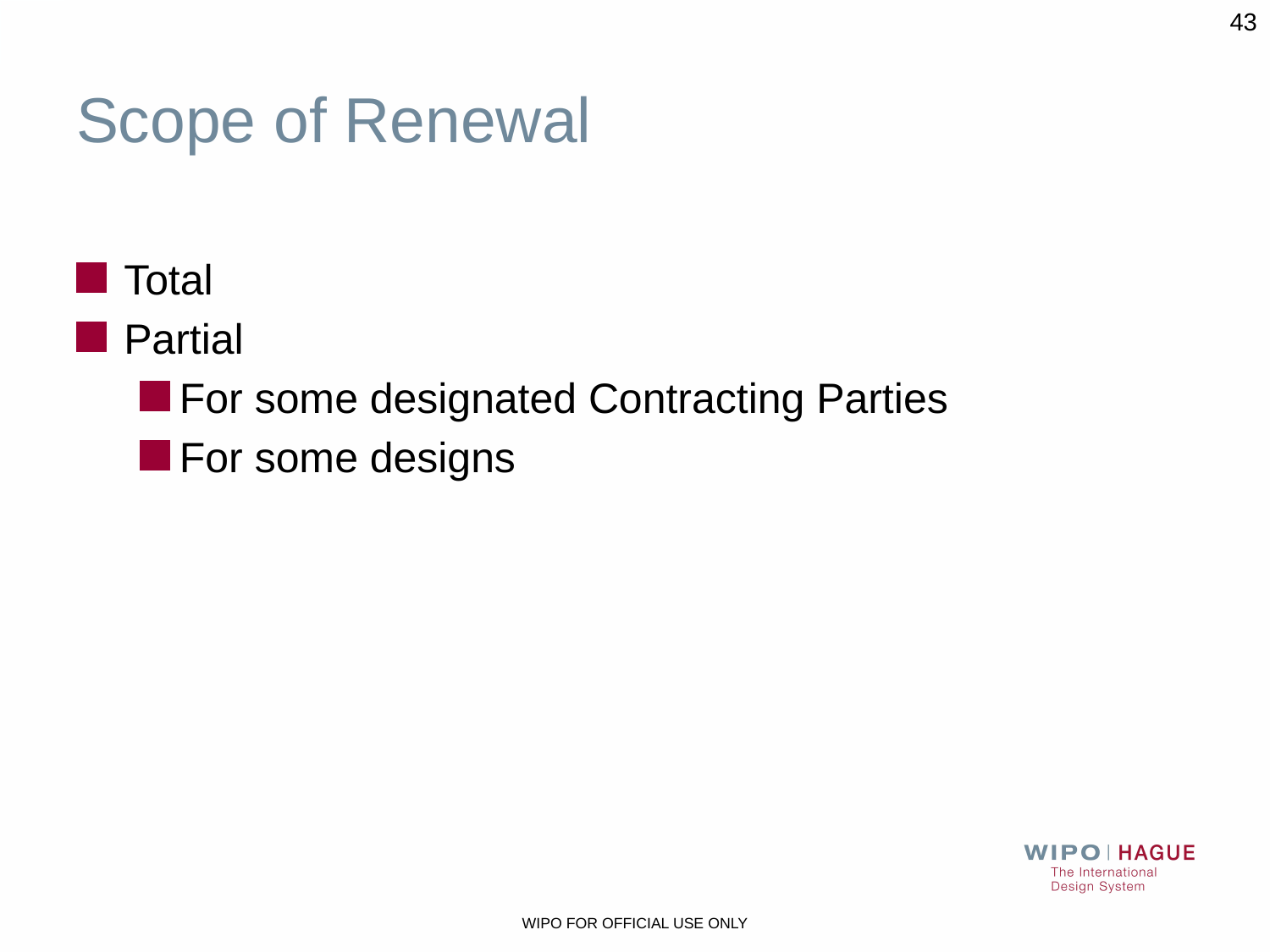

43
# Scope of Renewal
Total
Partial
For some designated Contracting Parties
For some designs